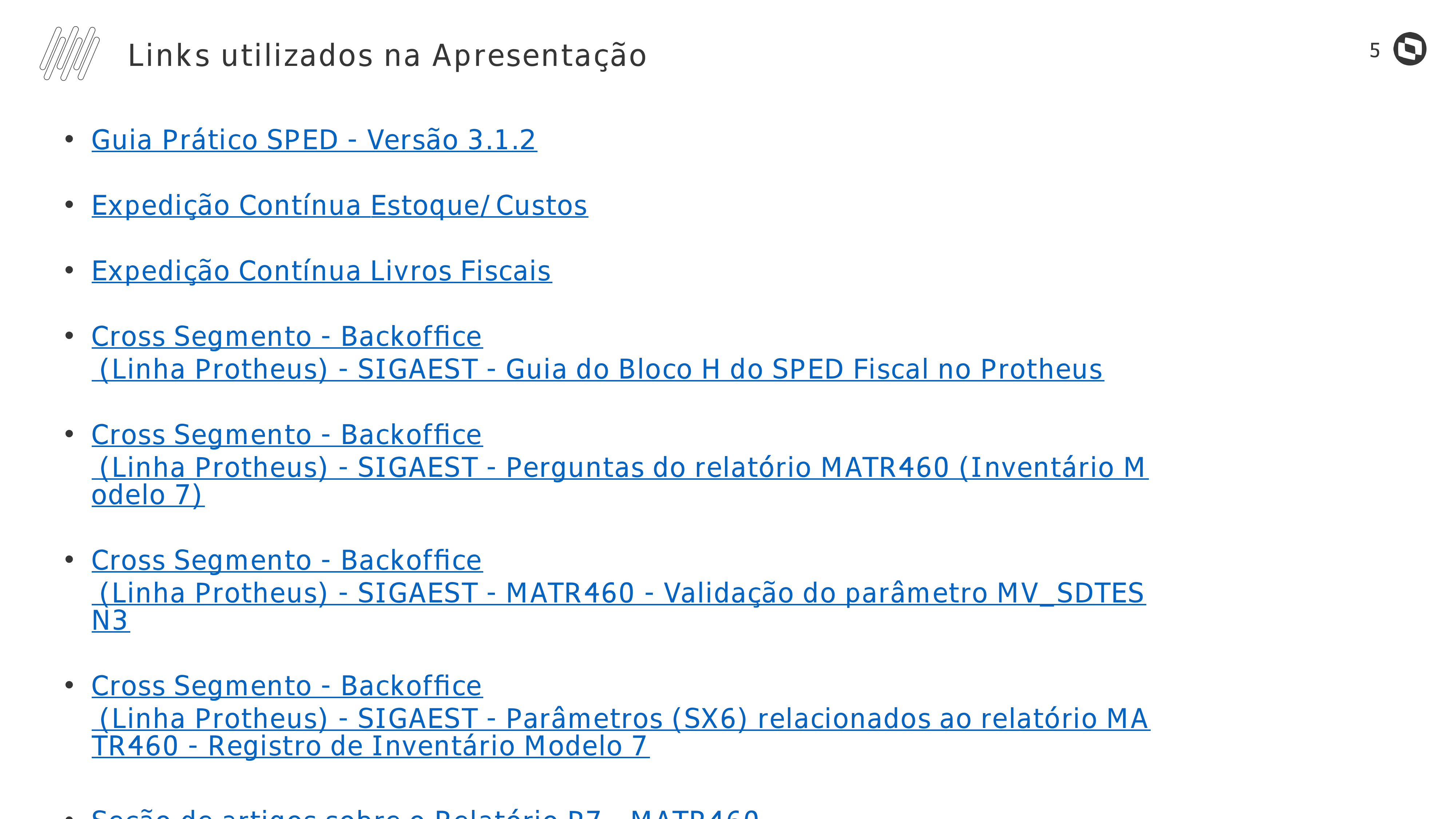

5
Links utilizados na Apresentação
Guia Prático SPED - Versão 3.1.2

Expedição Contínua Estoque/Custos

Expedição Contínua Livros Fiscais

Cross Segmento - Backoffice (Linha Protheus) - SIGAEST - Guia do Bloco H do SPED Fiscal no Protheus

Cross Segmento - Backoffice (Linha Protheus) - SIGAEST - Perguntas do relatório MATR460 (Inventário Modelo 7)

Cross Segmento - Backoffice (Linha Protheus) - SIGAEST - MATR460 - Validação do parâmetro MV_SDTESN3

Cross Segmento - Backoffice (Linha Protheus) - SIGAEST - Parâmetros (SX6) relacionados ao relatório MATR460 - Registro de Inventário Modelo 7

Seção de artigos sobre o Relatório P7 - MATR460